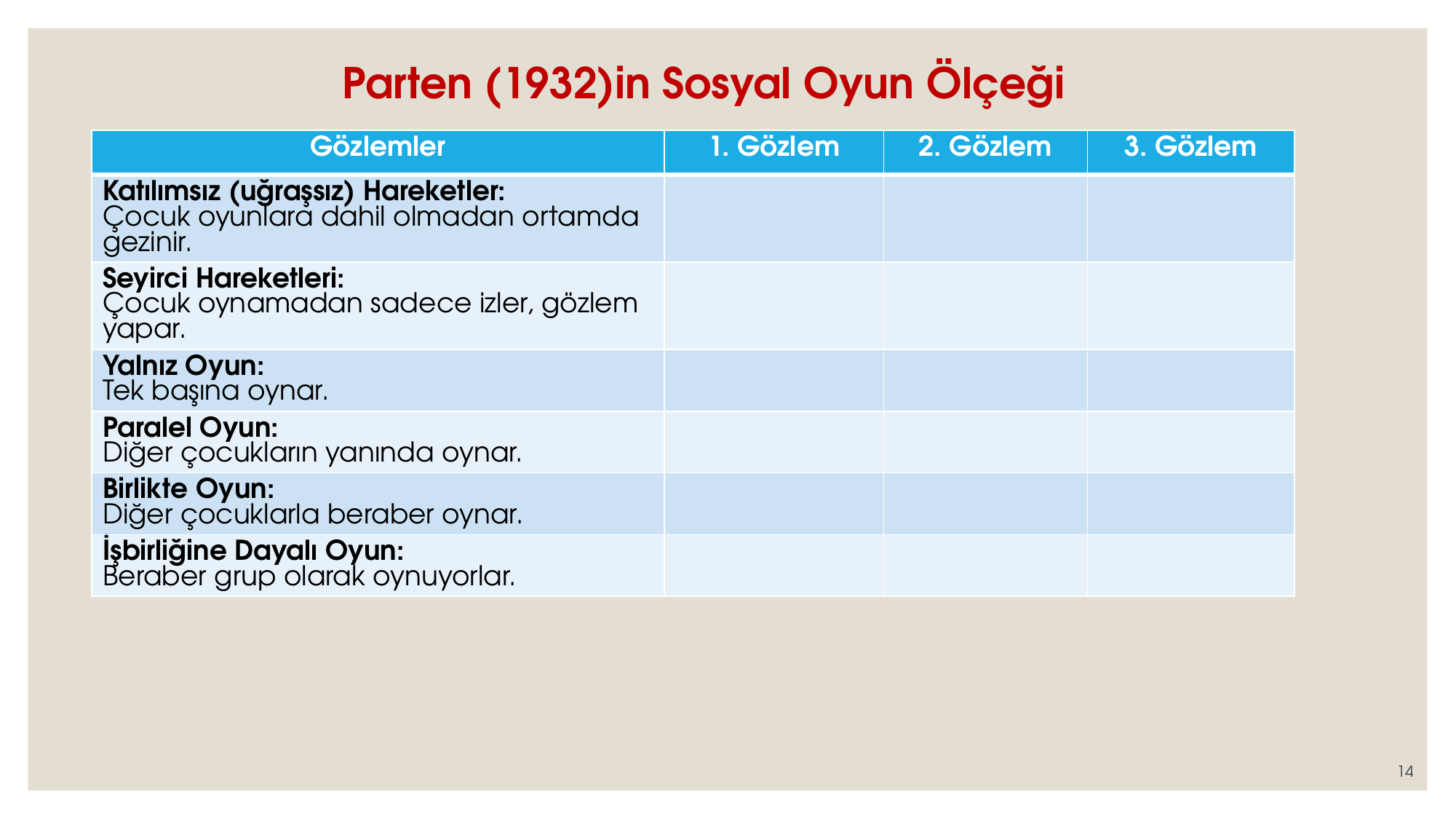

# Parten (1932)in Sosyal Oyun Ölçeği
| Gözlemler | 1. Gözlem | 2. Gözlem | 3. Gözlem |
| --- | --- | --- | --- |
| Katılımsız (uğraşsız) Hareketler: Çocuk oyunlara dahil olmadan ortamda gezinir. |  |  |  |
| Seyirci Hareketleri: Çocuk oynamadan sadece izler, gözlem yapar. |  |  |  |
| Yalnız Oyun: Tek başına oynar. |  |  |  |
| Paralel Oyun: Diğer çocukların yanında oynar. |  |  |  |
| Birlikte Oyun: Diğer çocuklarla beraber oynar. |  |  |  |
| İşbirliğine Dayalı Oyun: Beraber grup olarak oynuyorlar. |  |  |  |

14